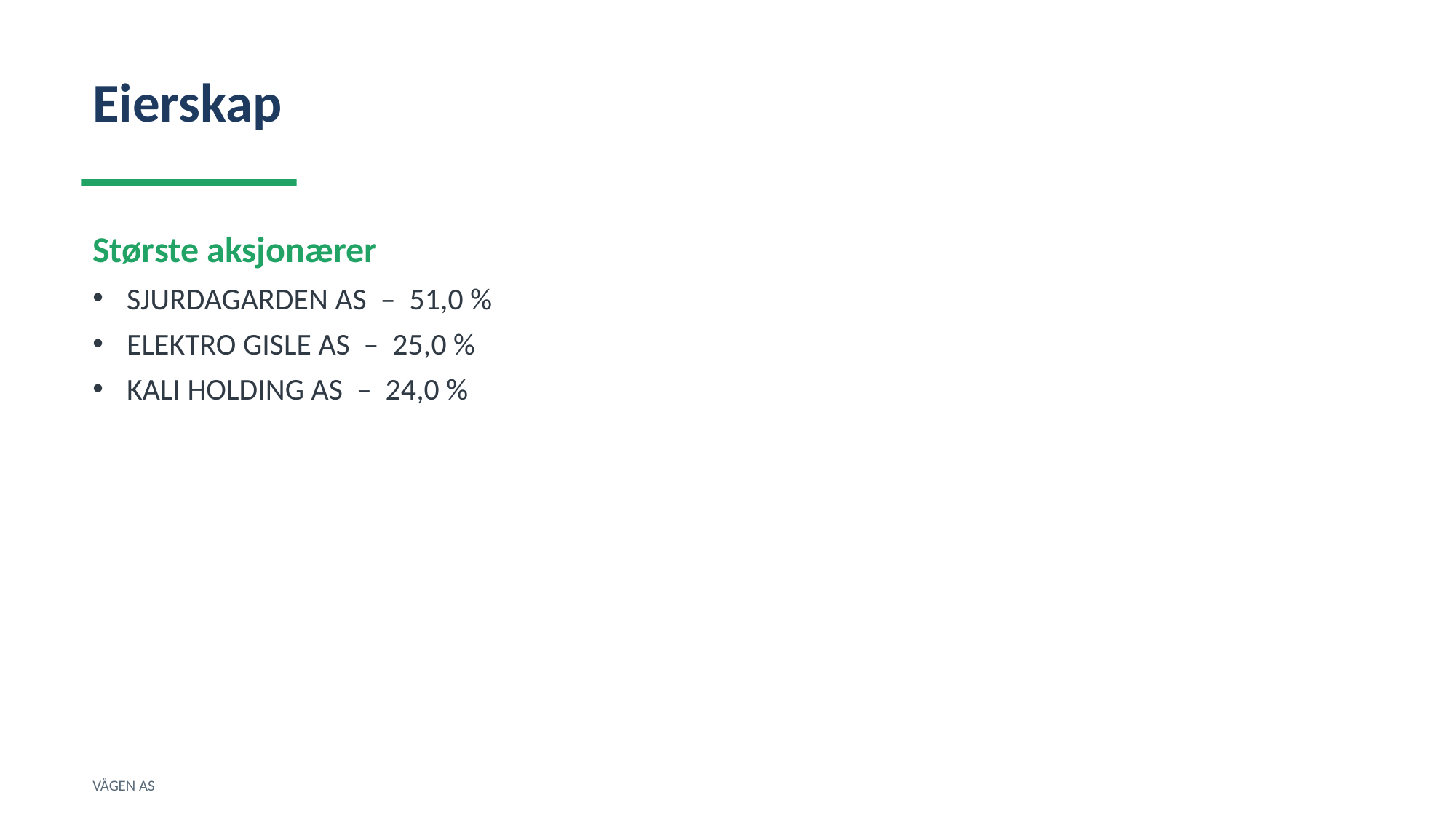

Eierskap

Største aksjonærer
SJURDAGARDEN AS  –  51,0 %
ELEKTRO GISLE AS  –  25,0 %
KALI HOLDING AS  –  24,0 %
VÅGEN AS